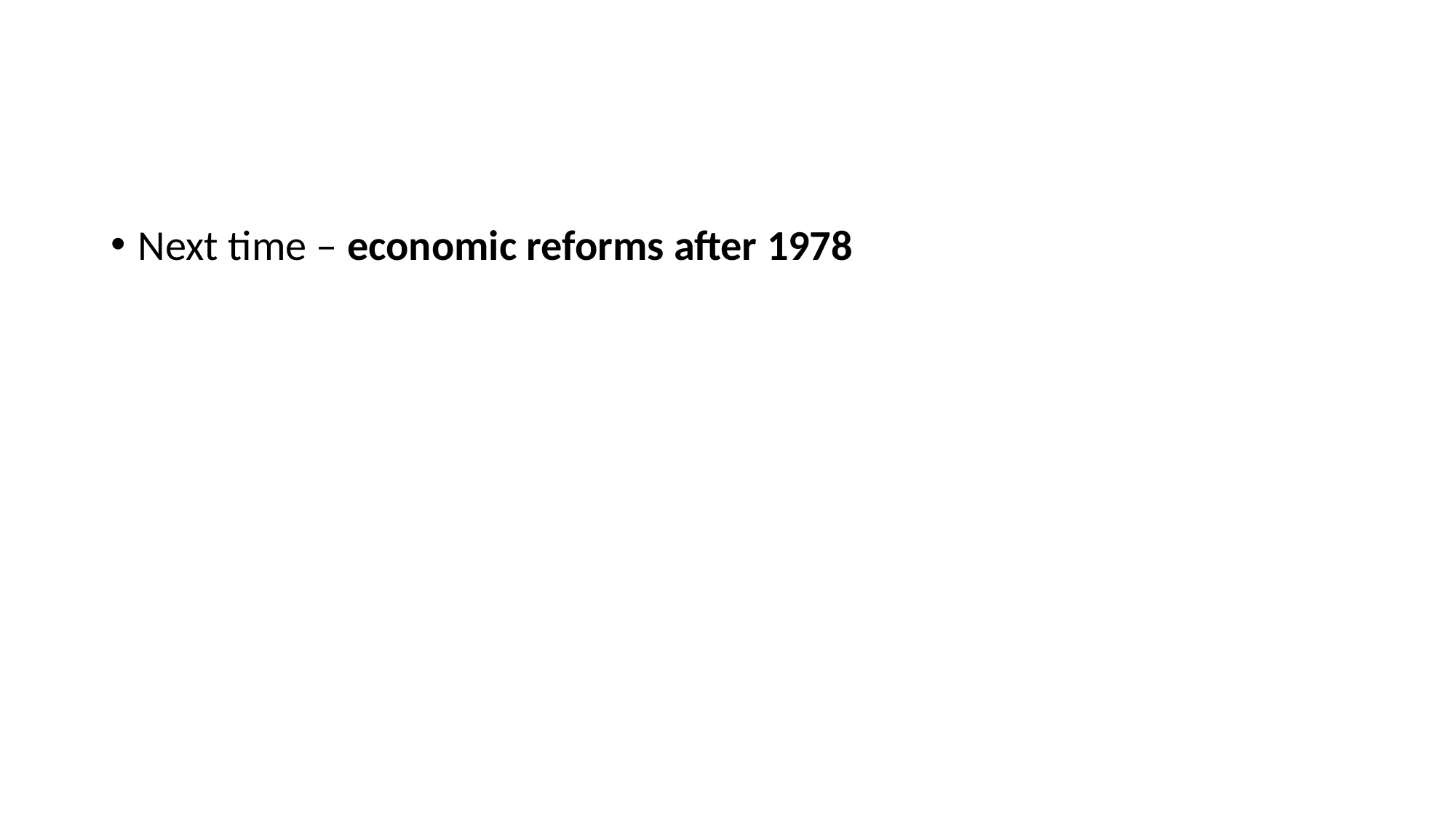

#
Next time – economic reforms after 1978